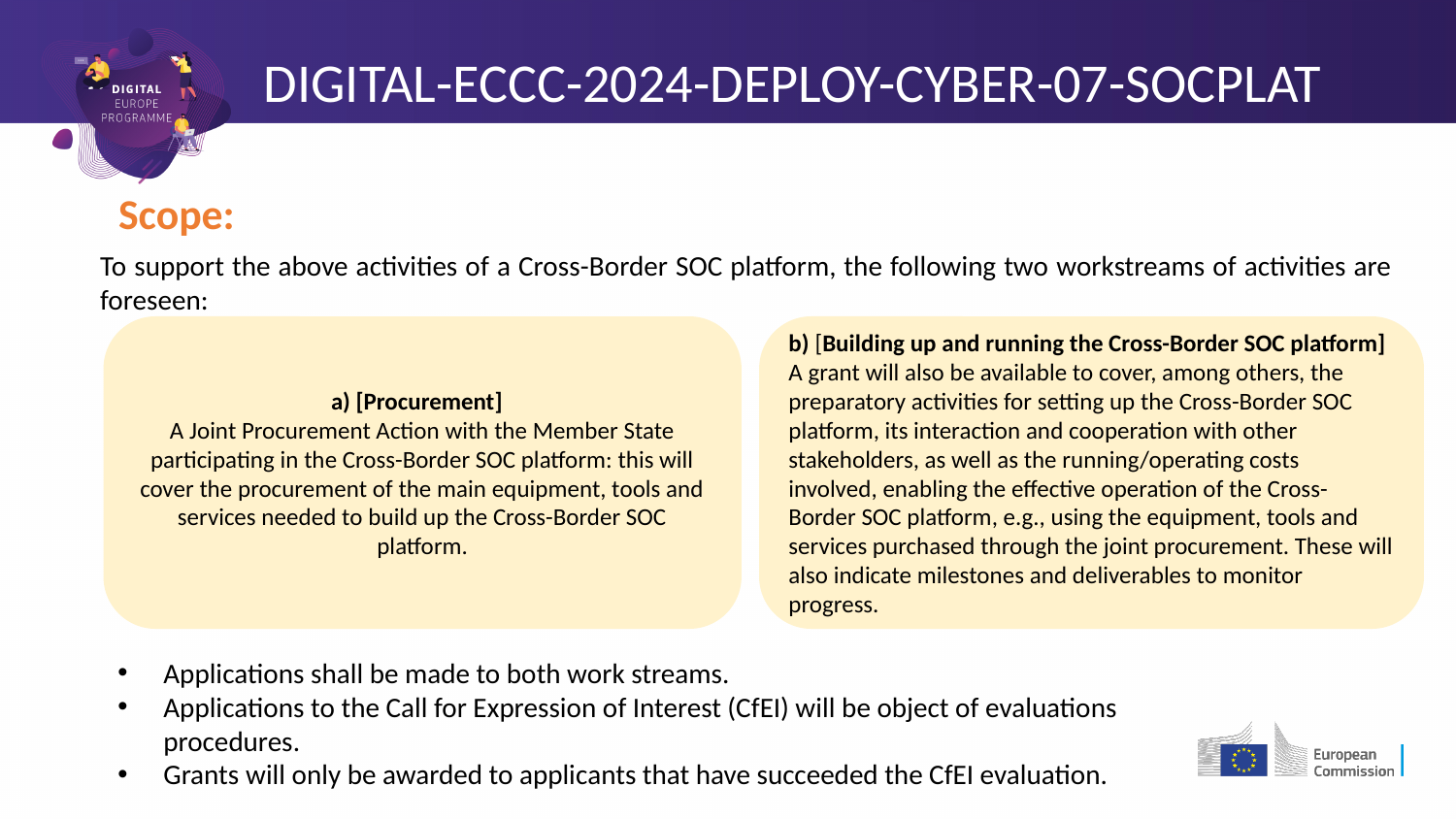

# DIGITAL-ECCC-2024-DEPLOY-CYBER-07-SOCPLAT
Scope:
To support the above activities of a Cross-Border SOC platform, the following two workstreams of activities are foreseen:

a) [Procurement]
A Joint Procurement Action with the Member State participating in the Cross-Border SOC platform: this will cover the procurement of the main equipment, tools and services needed to build up the Cross-Border SOC platform.
b) [Building up and running the Cross-Border SOC platform]
A grant will also be available to cover, among others, the preparatory activities for setting up the Cross-Border SOC platform, its interaction and cooperation with other stakeholders, as well as the running/operating costs involved, enabling the effective operation of the Cross-Border SOC platform, e.g., using the equipment, tools and services purchased through the joint procurement. These will also indicate milestones and deliverables to monitor progress.
Applications shall be made to both work streams.
Applications to the Call for Expression of Interest (CfEI) will be object of evaluations procedures.
Grants will only be awarded to applicants that have succeeded the CfEI evaluation.